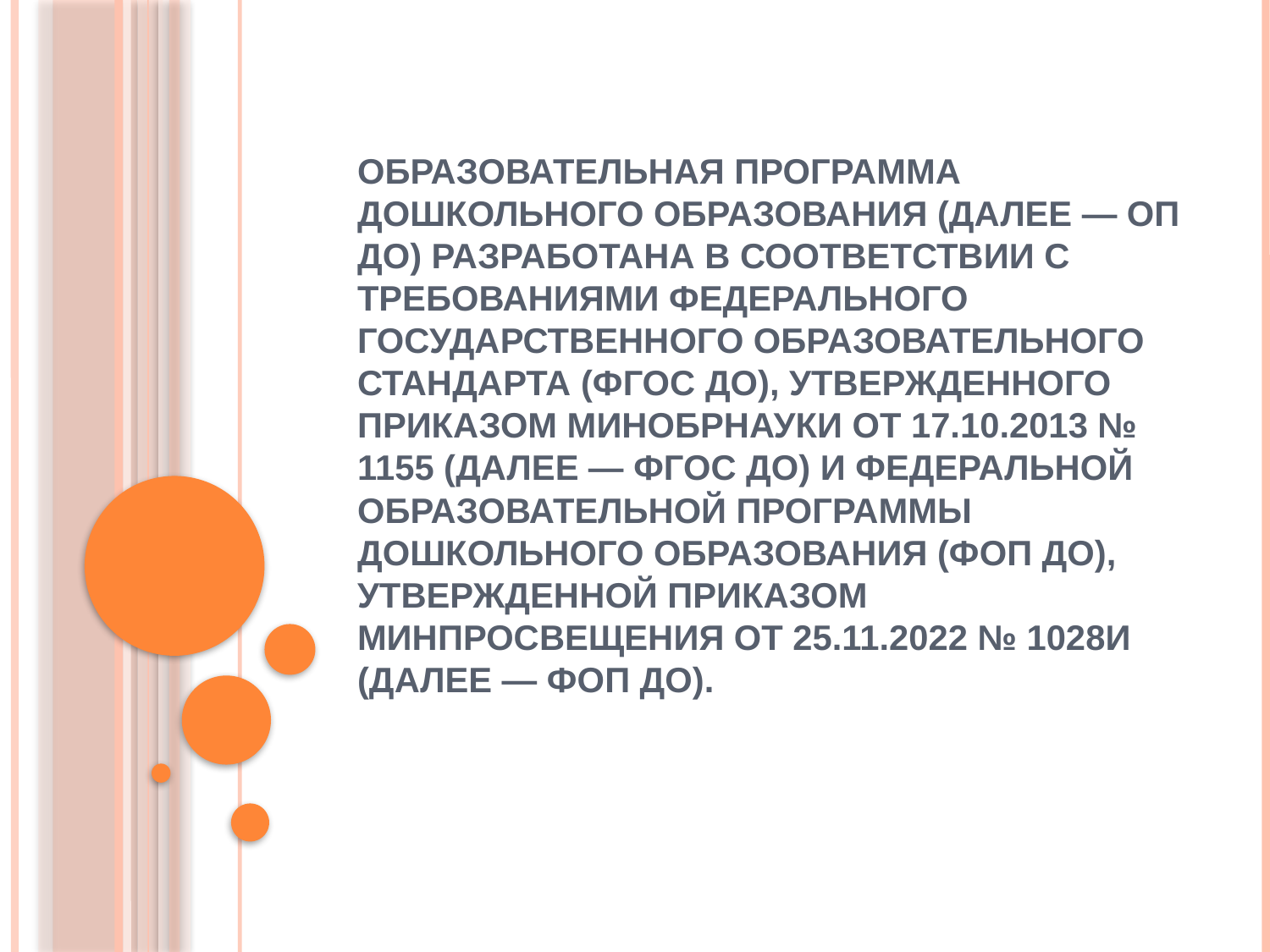

# Образовательная программа дошкольного образования (далее — ОП ДО) разработана в соответствии с требованиями Федерального государственного образовательного стандарта (ФГОС ДО), утвержденного приказом Минобрнауки от 17.10.2013 № 1155 (далее — ФГОС ДО) и Федеральной образовательной программы дошкольного образования (ФОП ДО), утвержденной приказом Минпросвещения от 25.11.2022 № 1028и (далее — ФОП До).